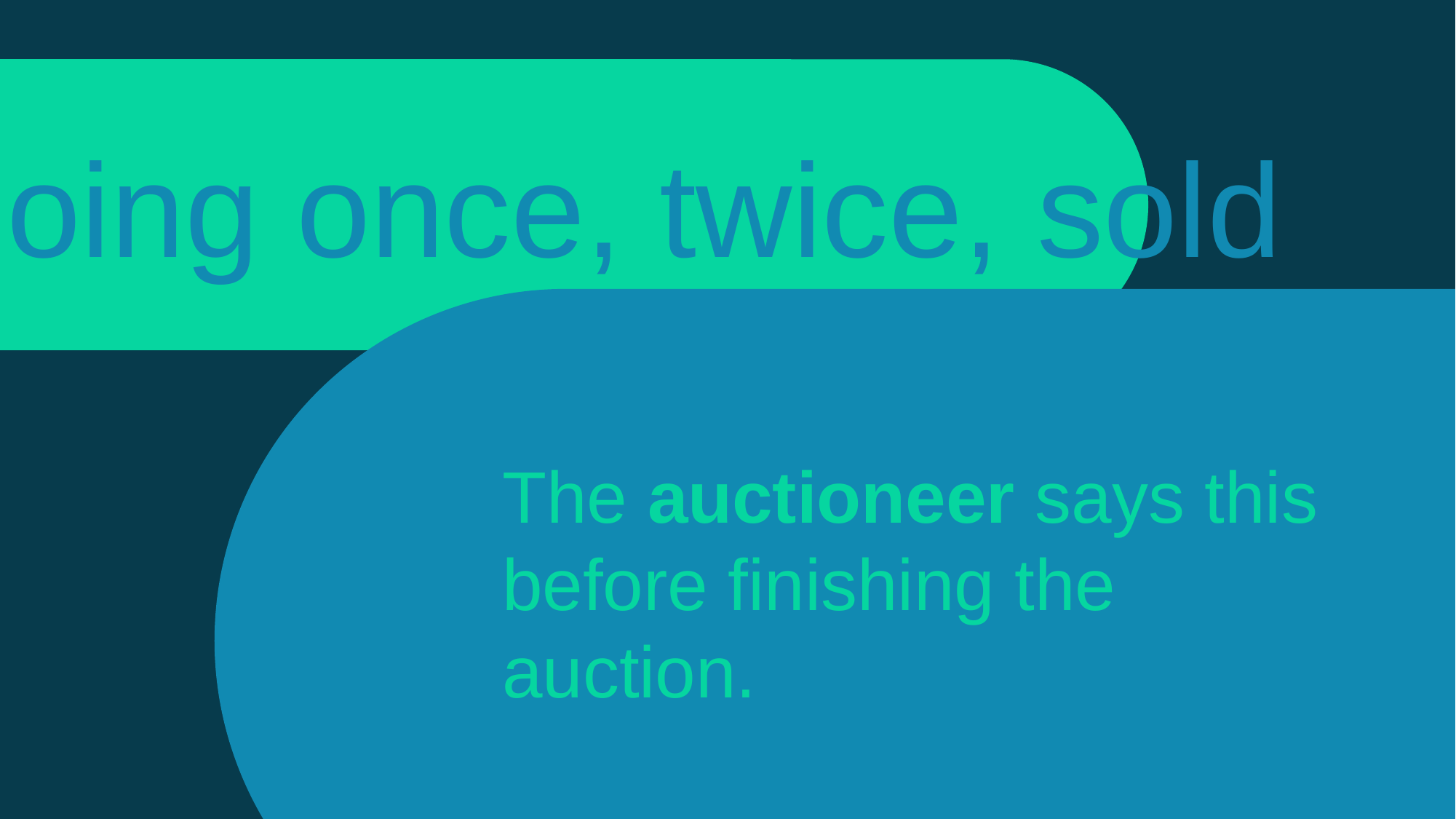

gavel

Going once, twice, sold

The auctioneer says this before finishing the auction.
The auctioneer’s hammer